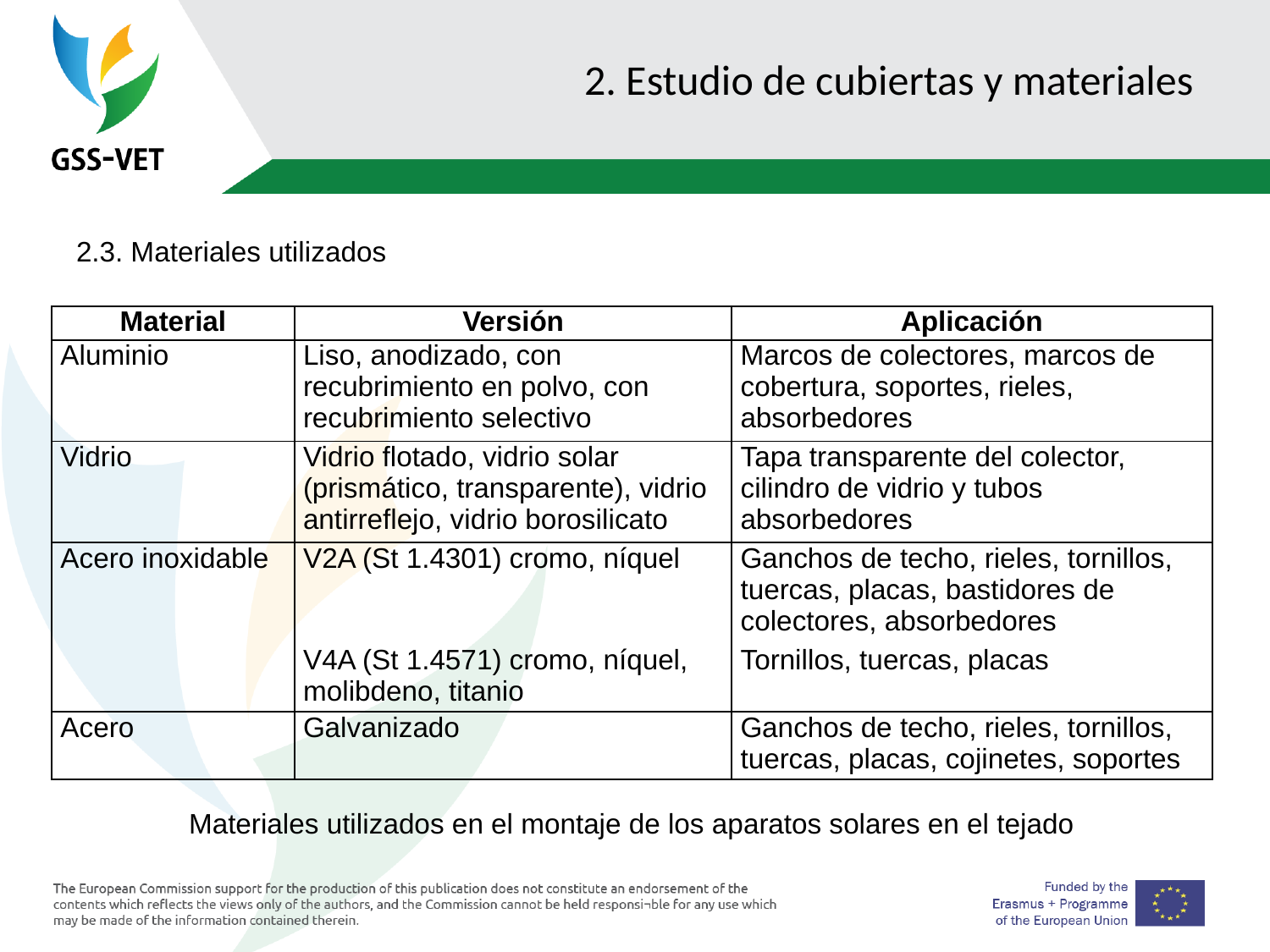

# 2. Estudio de cubiertas y materiales
2.3. Materiales utilizados

| Material | Versión | Aplicación |
| --- | --- | --- |
| Aluminio | Liso, anodizado, con recubrimiento en polvo, con recubrimiento selectivo | Marcos de colectores, marcos de cobertura, soportes, rieles, absorbedores |
| Vidrio | Vidrio flotado, vidrio solar (prismático, transparente), vidrio antirreflejo, vidrio borosilicato | Tapa transparente del colector, cilindro de vidrio y tubos absorbedores |
| Acero inoxidable | V2A (St 1.4301) cromo, níquel | Ganchos de techo, rieles, tornillos, tuercas, placas, bastidores de colectores, absorbedores |
|  | V4A (St 1.4571) cromo, níquel, molibdeno, titanio | Tornillos, tuercas, placas |
| Acero | Galvanizado | Ganchos de techo, rieles, tornillos, tuercas, placas, cojinetes, soportes |
Materiales utilizados en el montaje de los aparatos solares en el tejado